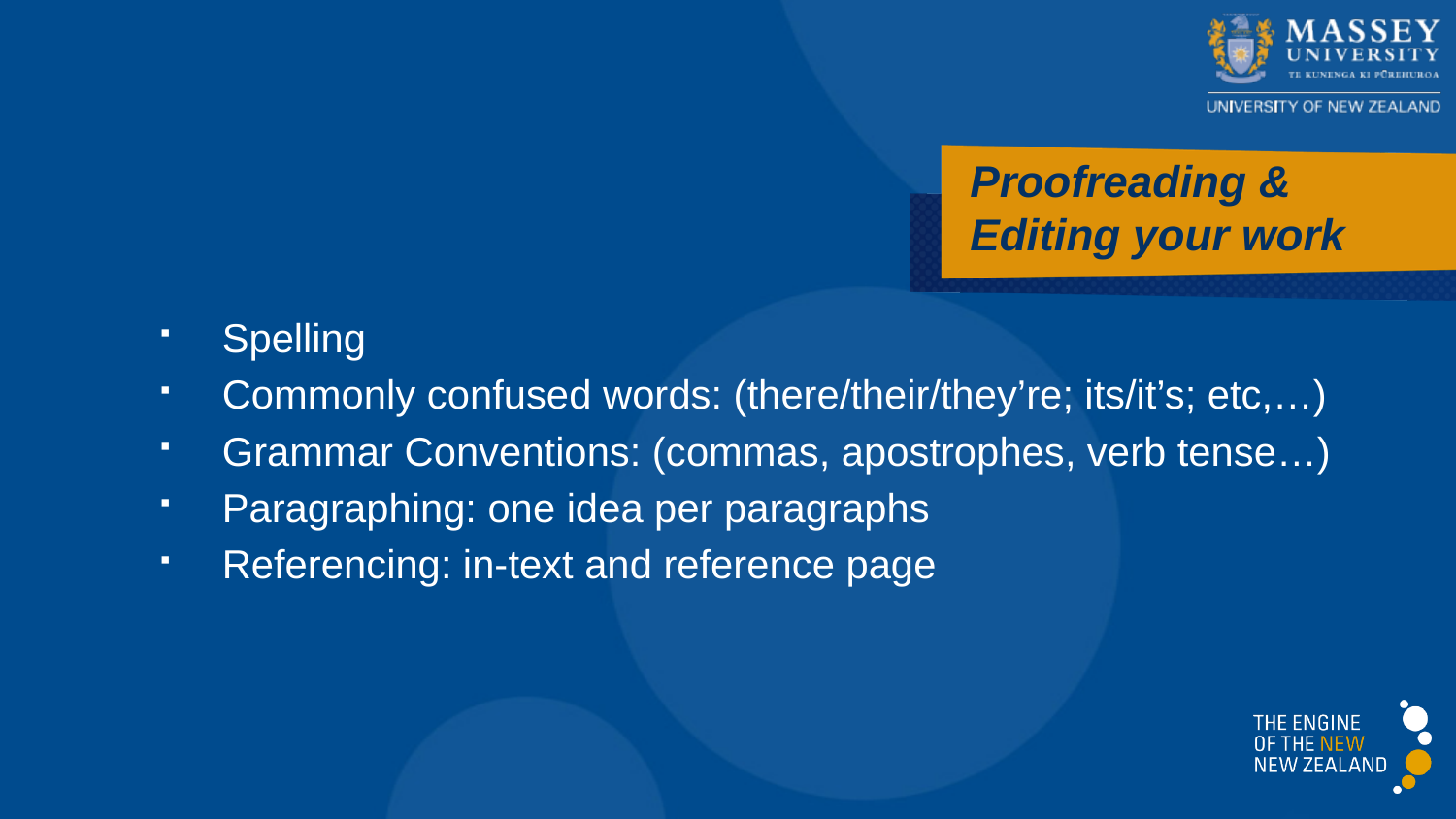

# Proofreading & Editing your work
Spelling
Commonly confused words: (there/their/they’re; its/it’s; etc,…)
Grammar Conventions: (commas, apostrophes, verb tense…)
Paragraphing: one idea per paragraphs
Referencing: in-text and reference page